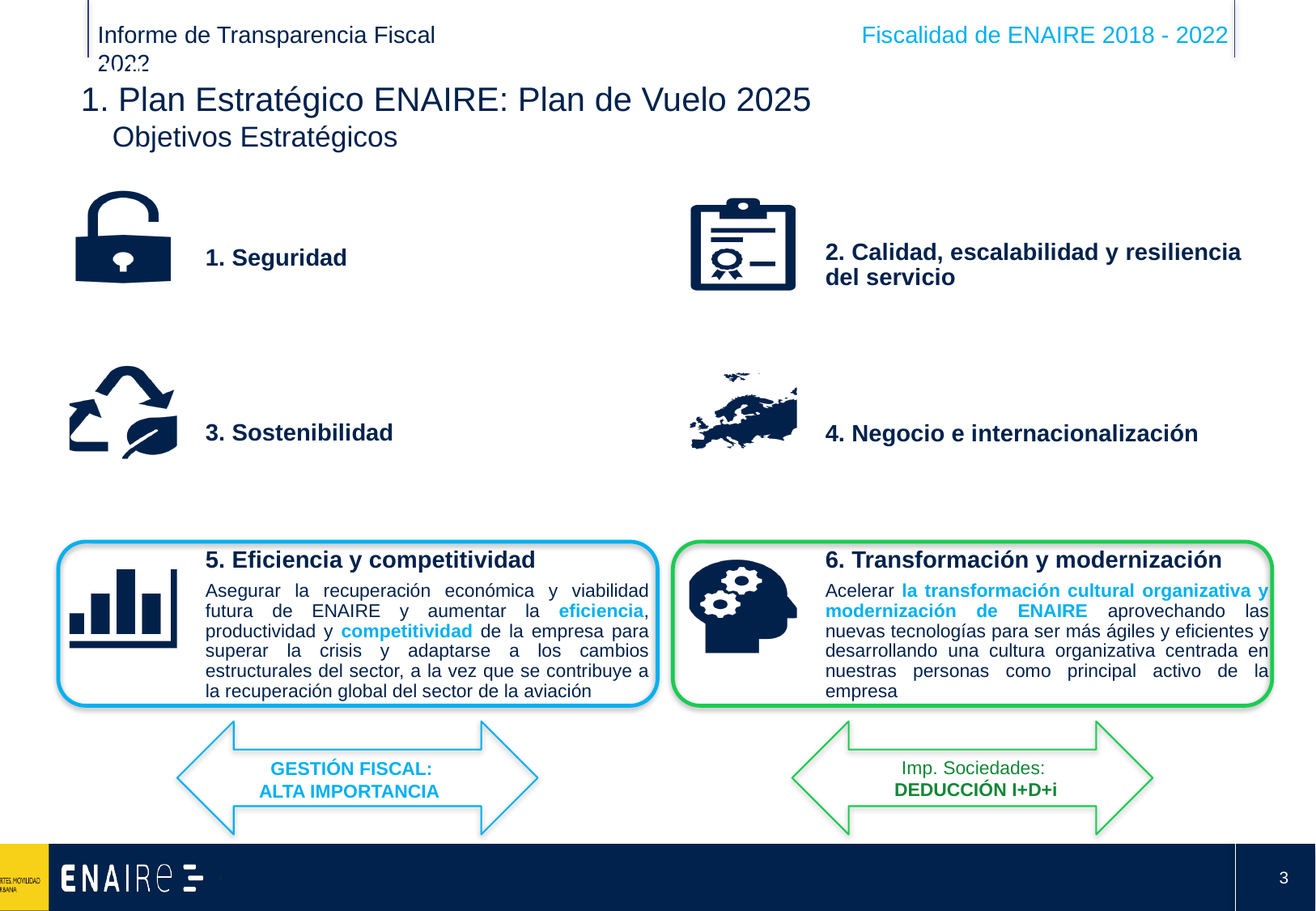

QUIÉNES SOMOS: Entidad Pública Empresarial ENAIRE
1. Plan Estratégico ENAIRE: Plan de Vuelo 2025
    Objetivos Estratégicos
1. Seguridad
2. Calidad, escalabilidad y resiliencia del servicio
3. Sostenibilidad

4. Negocio e internacionalización

5. Eficiencia y competitividad
Asegurar la recuperación económica y viabilidad futura de ENAIRE y aumentar la eficiencia, productividad y competitividad de la empresa para superar la crisis y adaptarse a los cambios estructurales del sector, a la vez que se contribuye a la recuperación global del sector de la aviación
6. Transformación y modernización
Acelerar la transformación cultural organizativa y modernización de ENAIRE aprovechando las nuevas tecnologías para ser más ágiles y eficientes y desarrollando una cultura organizativa centrada en nuestras personas como principal activo de la empresa

Imp. Sociedades:
DEDUCCIÓN I+D+i
GESTIÓN FISCAL:
ALTA IMPORTANCIA

3